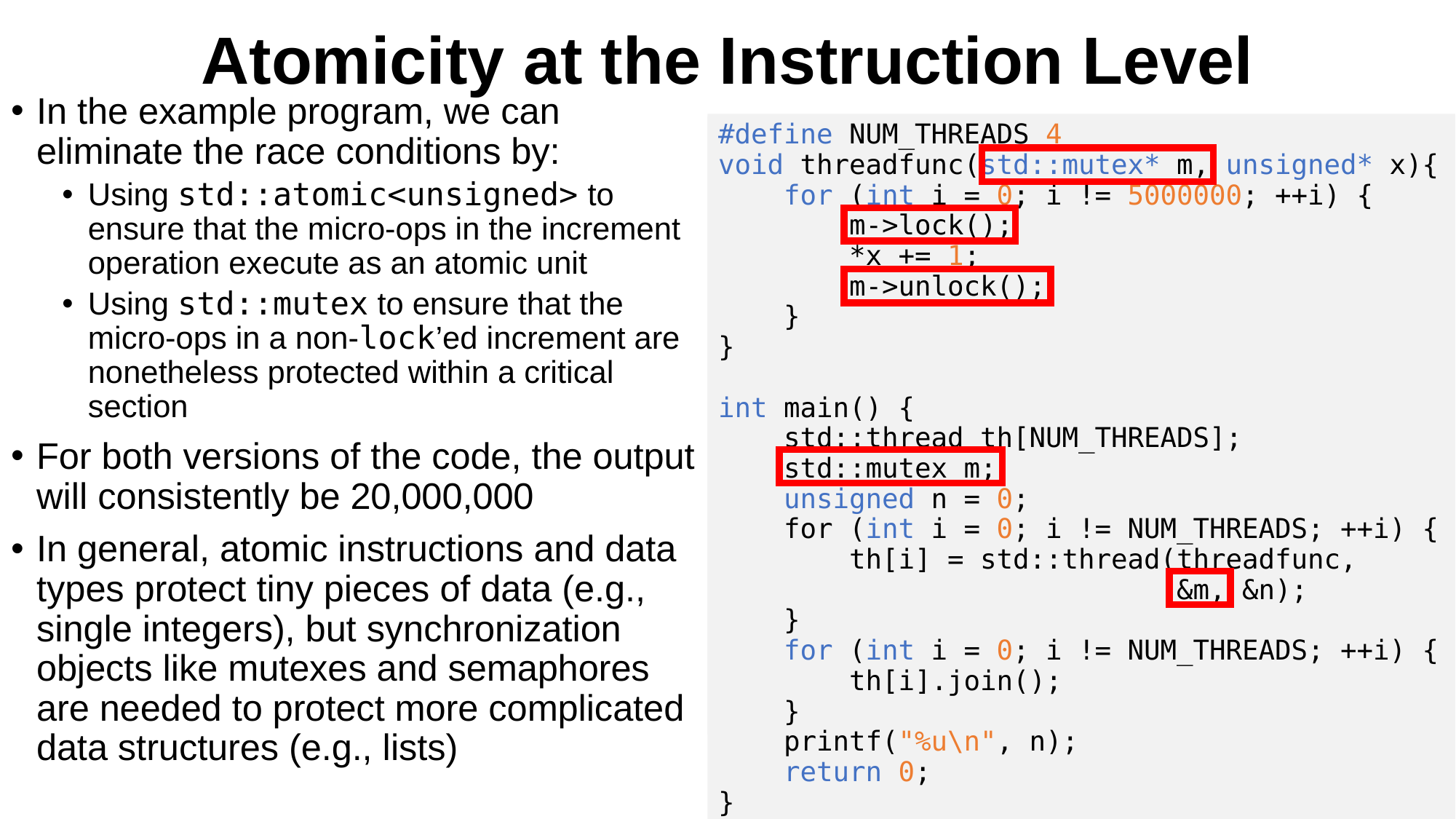

# Atomicity at the Instruction Level
In the example program, we can eliminate the race conditions by:
Using std::atomic<unsigned> to ensure that the micro-ops in the increment operation execute as an atomic unit
Using std::mutex to ensure that the micro-ops in a non-lock’ed increment are nonetheless protected within a critical section
For both versions of the code, the output will consistently be 20,000,000
In general, atomic instructions and data types protect tiny pieces of data (e.g., single integers), but synchronization objects like mutexes and semaphores are needed to protect more complicated data structures (e.g., lists)
#define NUM_THREADS 4
void threadfunc(std::mutex* m, unsigned* x){
    for (int i = 0; i != 5000000; ++i) {
        m->lock();
        *x += 1;
        m->unlock();
    }
}

int main() {
    std::thread th[NUM_THREADS];
    std::mutex m;
    unsigned n = 0;
    for (int i = 0; i != NUM_THREADS; ++i) {
        th[i] = std::thread(threadfunc,
                            &m, &n);
    }
    for (int i = 0; i != NUM_THREADS; ++i) {
        th[i].join();
    }
    printf("%u\n", n);
    return 0;
}
#define NUM_THREADS 4

void threadfunc(std::atomic<unsigned>* x) {
    for (int i = 0; i != 5000000; ++i) {
        *x += 1;
    }
}

int main() {
    std::thread th[NUM_THREADS];
    std::atomic<unsigned> n = 0;
    for (int i = 0; i != NUM_THREADS; ++i) {
        th[i] = std::thread(threadfunc, &n);
    }
    for (int i = 0; i != NUM_THREADS; ++i) {
        th[i].join();
    }
    printf("%u\n", n);
    return 0;
}